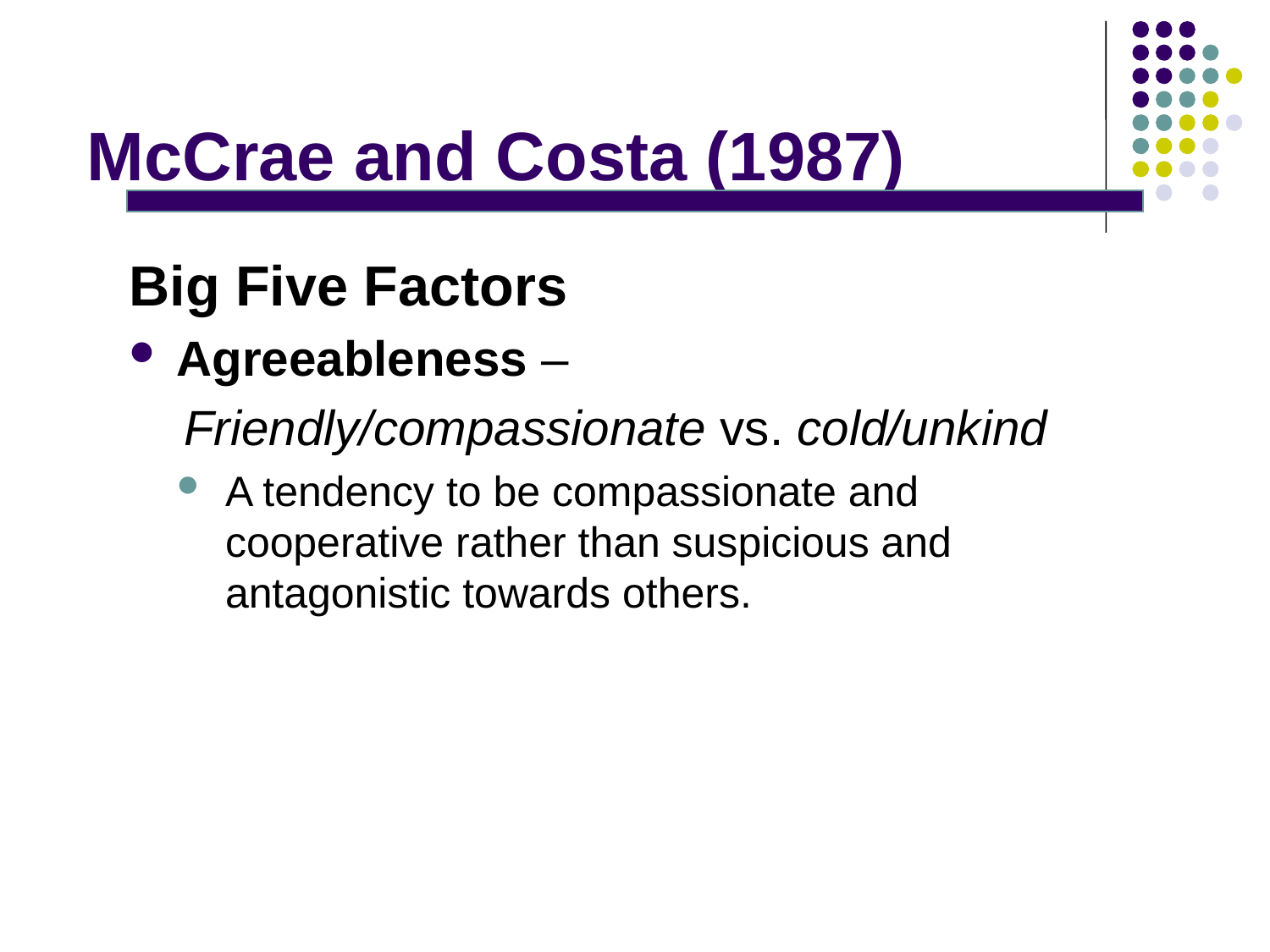

# McCrae and Costa (1987)

Big Five Factors
Agreeableness –
    Friendly/compassionate vs. cold/unkind
A tendency to be compassionate and cooperative rather than suspicious and antagonistic towards others.